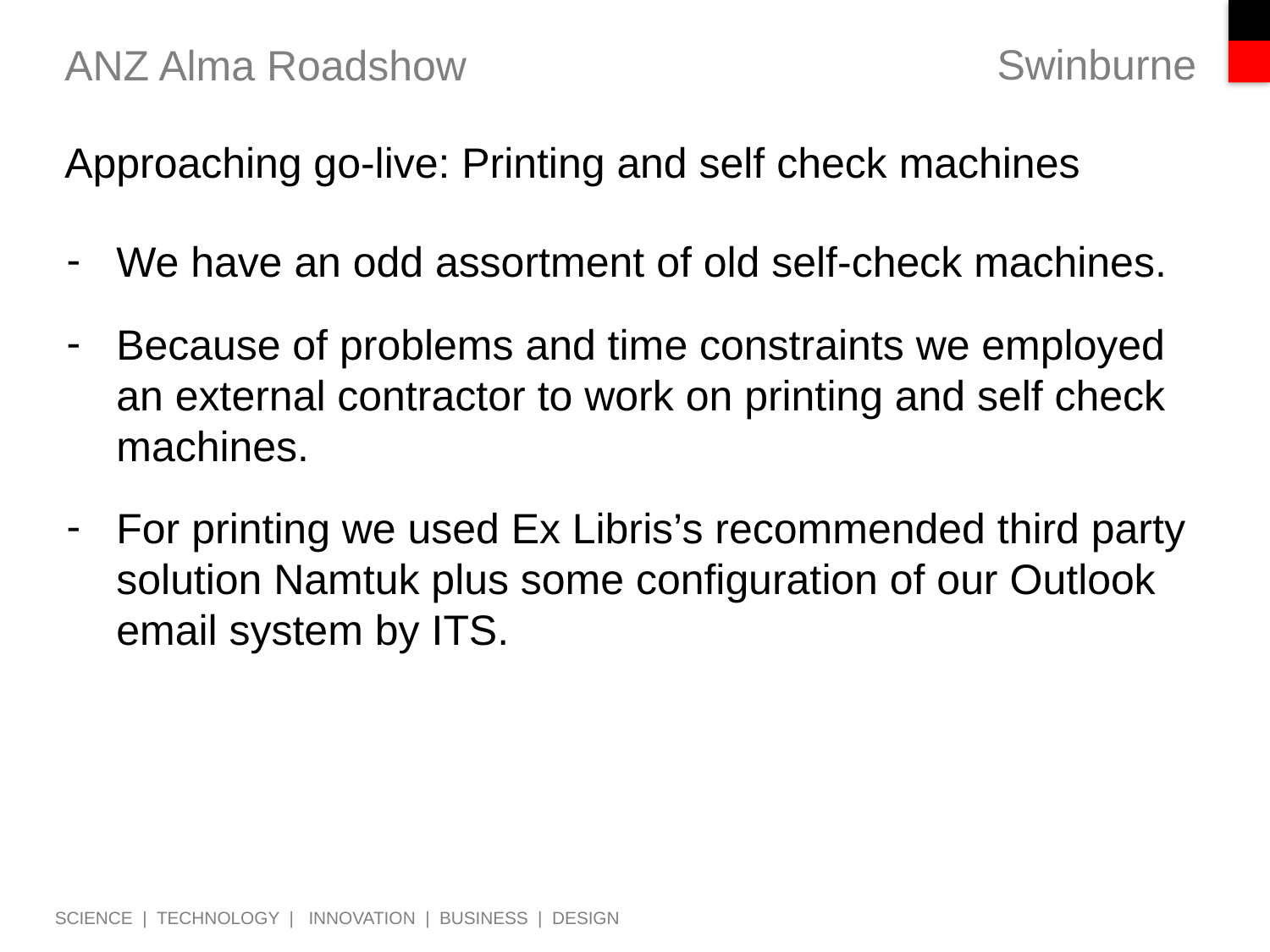

# ANZ Alma Roadshow
Approaching go-live: Printing and self check machines
We have an odd assortment of old self-check machines.
Because of problems and time constraints we employed an external contractor to work on printing and self check machines.
For printing we used Ex Libris’s recommended third party solution Namtuk plus some configuration of our Outlook email system by ITS.